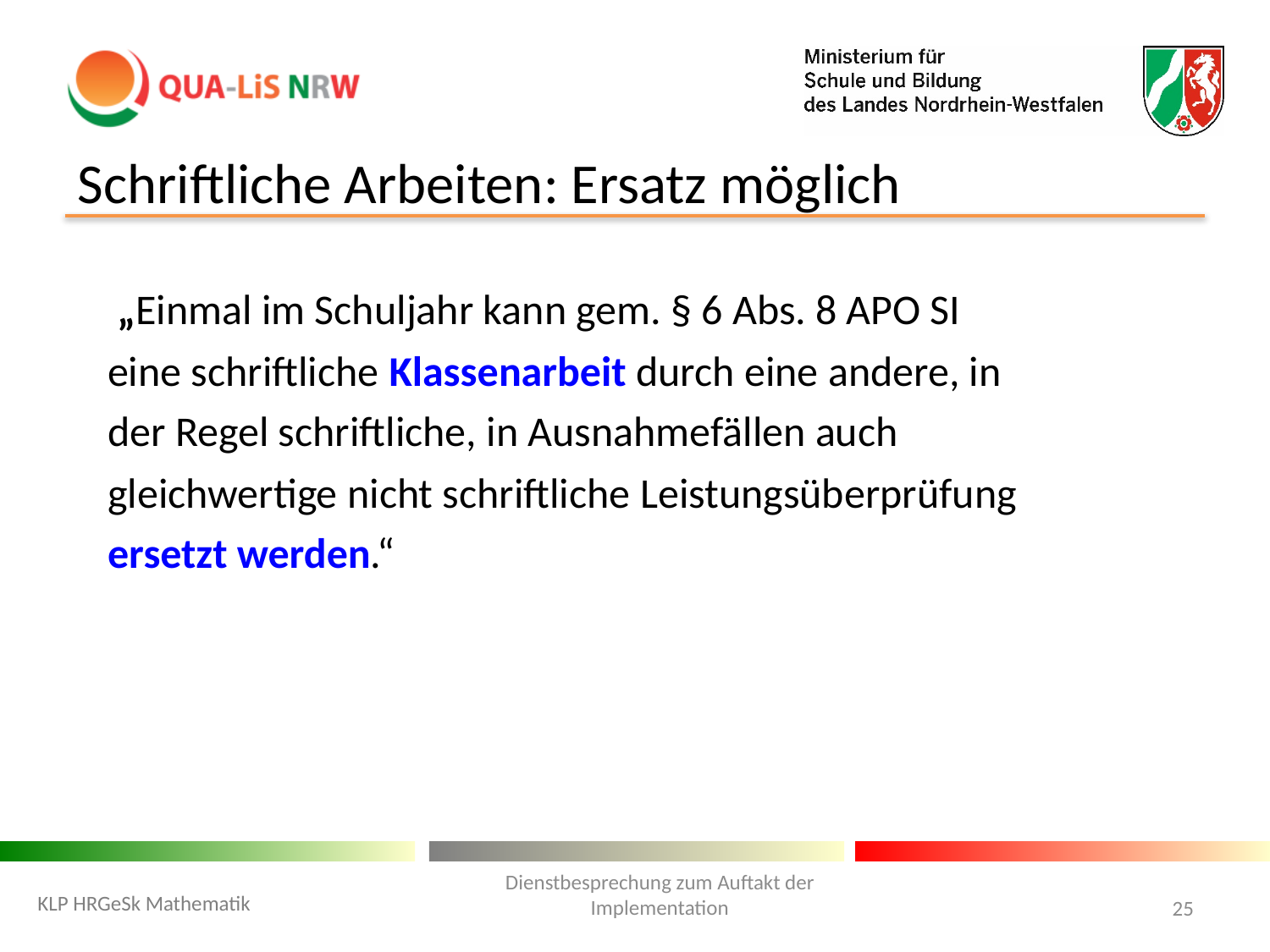

# Schriftliche Arbeiten: Ersatz möglich
 „Einmal im Schuljahr kann gem. § 6 Abs. 8 APO SI eine schriftliche Klassenarbeit durch eine andere, in der Regel schriftliche, in Ausnahmefällen auch gleichwertige nicht schriftliche Leistungsüberprüfung ersetzt werden.“
Dienstbesprechung zum Auftakt der Implementation

KLP HRGeSk Mathematik
25